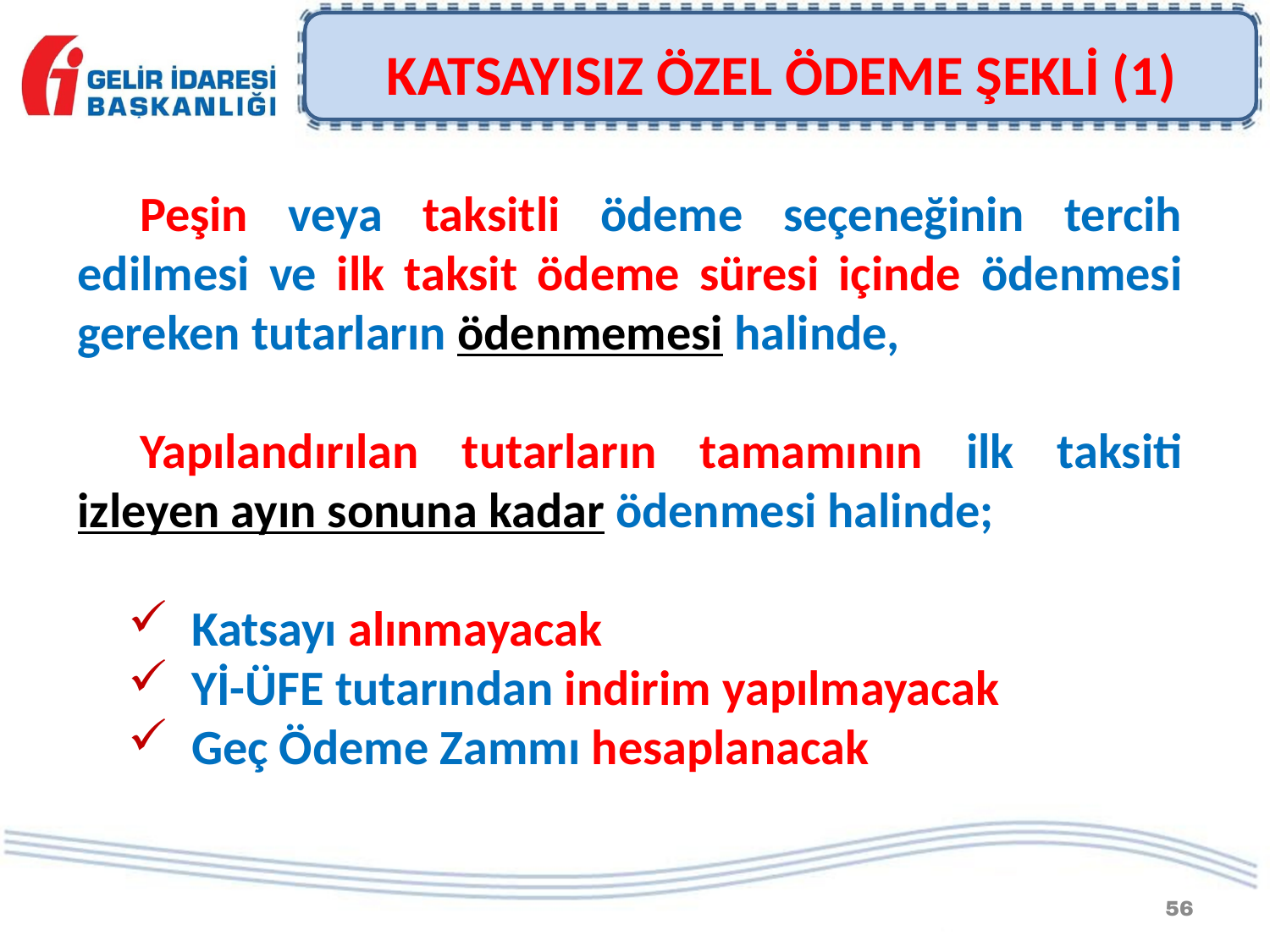

# KATSAYISIZ ÖZEL ÖDEME ŞEKLİ (1)
Peşin veya taksitli ödeme seçeneğinin tercih edilmesi ve ilk taksit ödeme süresi içinde ödenmesi gereken tutarların ödenmemesi halinde,

Yapılandırılan tutarların tamamının ilk taksiti izleyen ayın sonuna kadar ödenmesi halinde;

Katsayı alınmayacak
Yİ-ÜFE tutarından indirim yapılmayacak
Geç Ödeme Zammı hesaplanacak

56